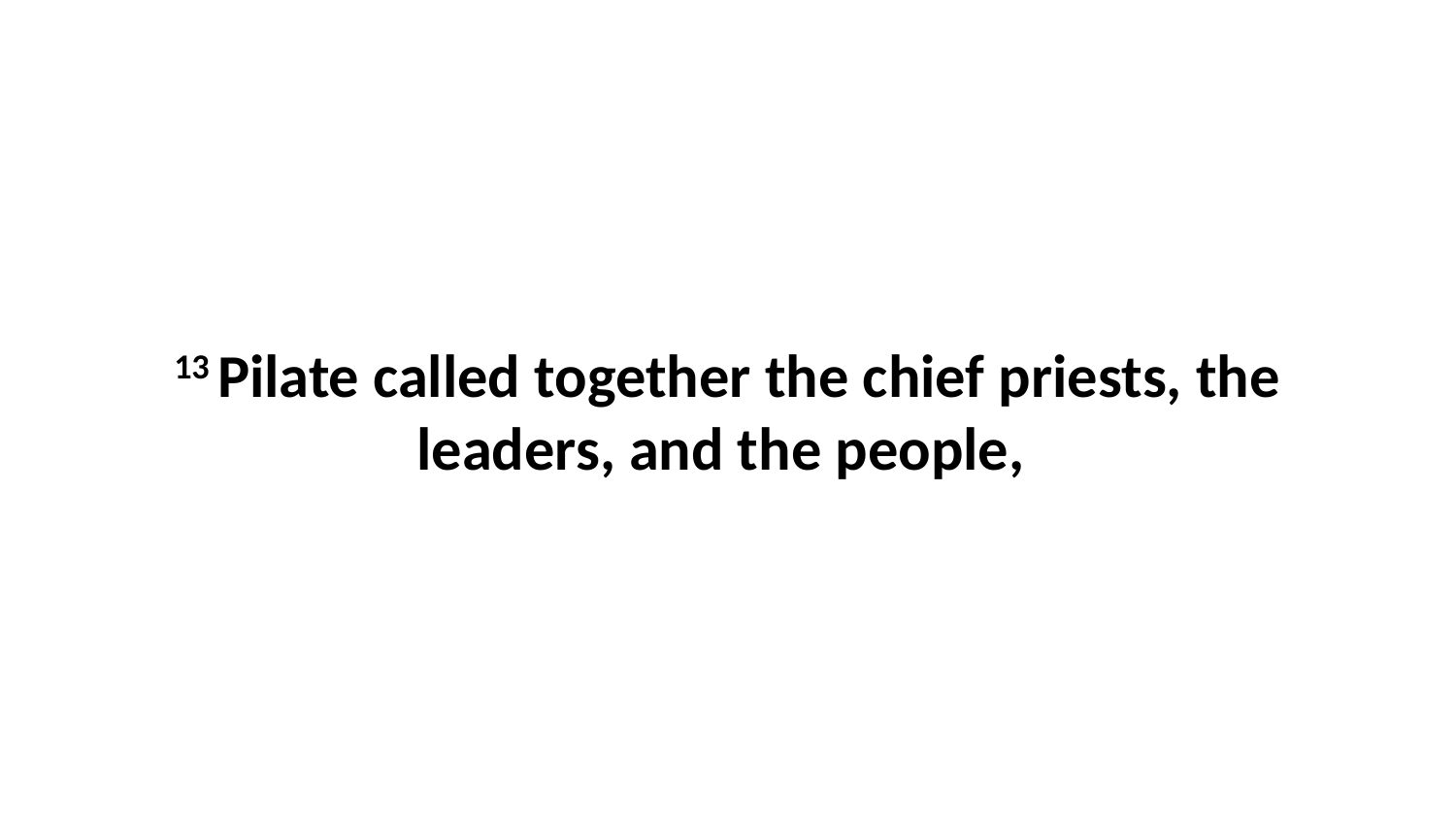

13 Pilate called together the chief priests, the leaders, and the people,